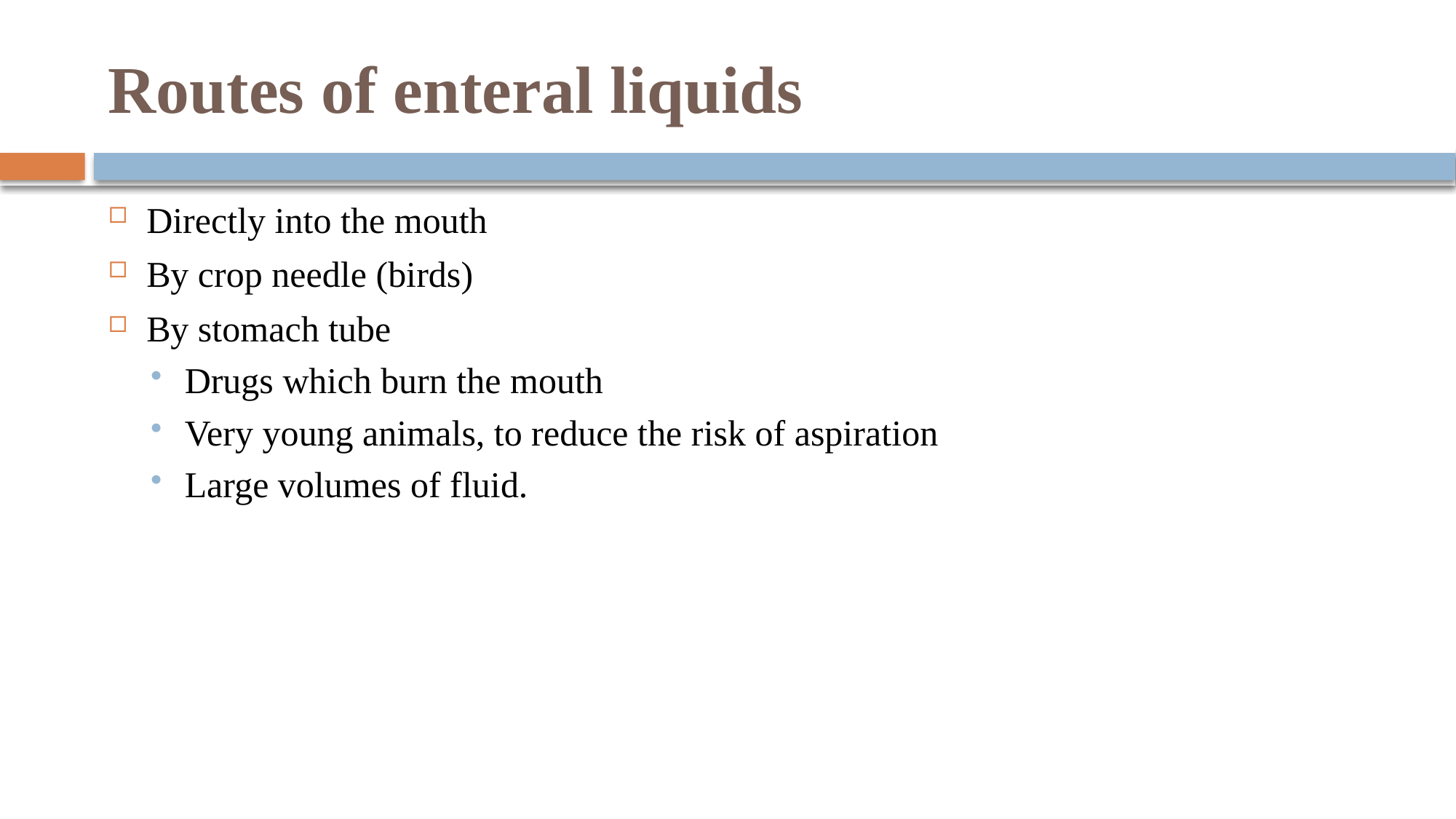

# Routes of enteral liquids
Directly into the mouth
By crop needle (birds)
By stomach tube
Drugs which burn the mouth
Very young animals, to reduce the risk of aspiration
Large volumes of fluid.